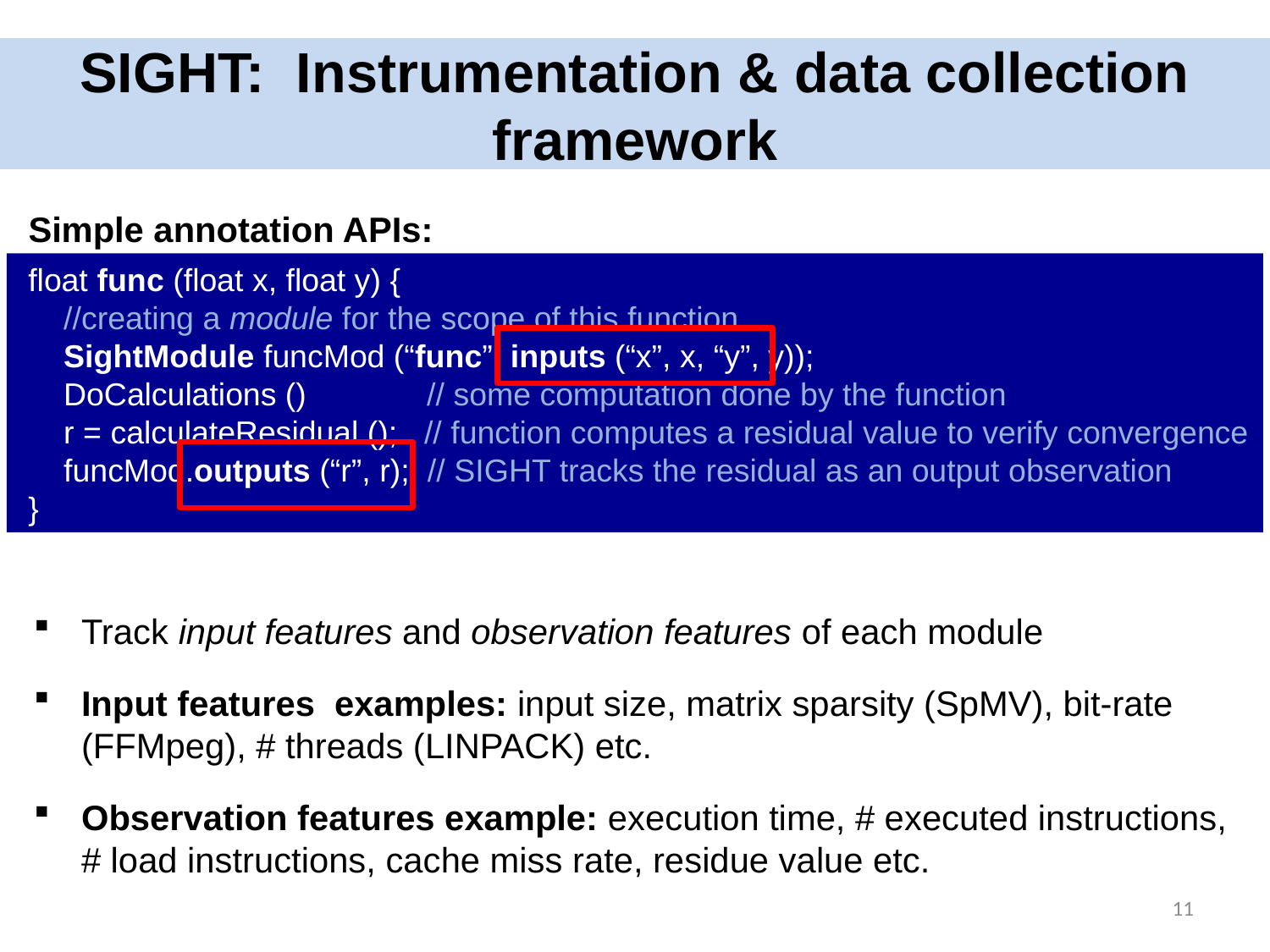

# Sight:  Instrumentation & data collection framework
Simple annotation APIs:
 float func (float x, float y) {
     //creating a module for the scope of this function
     SightModule funcMod (“func”, inputs (“x”, x, “y”, y));
     DoCalculations ()	   // some computation done by the function
     r = calculateResidual ();   // function computes a residual value to verify convergence
     funcMod.outputs (“r”, r);  // SIGHT tracks the residual as an output observation
 }

Track input features and observation features of each module

Input features  examples: input size, matrix sparsity (SpMV), bit-rate (FFMpeg), # threads (LINPACK) etc.

Observation features example: execution time, # executed instructions, # load instructions, cache miss rate, residue value etc.
11